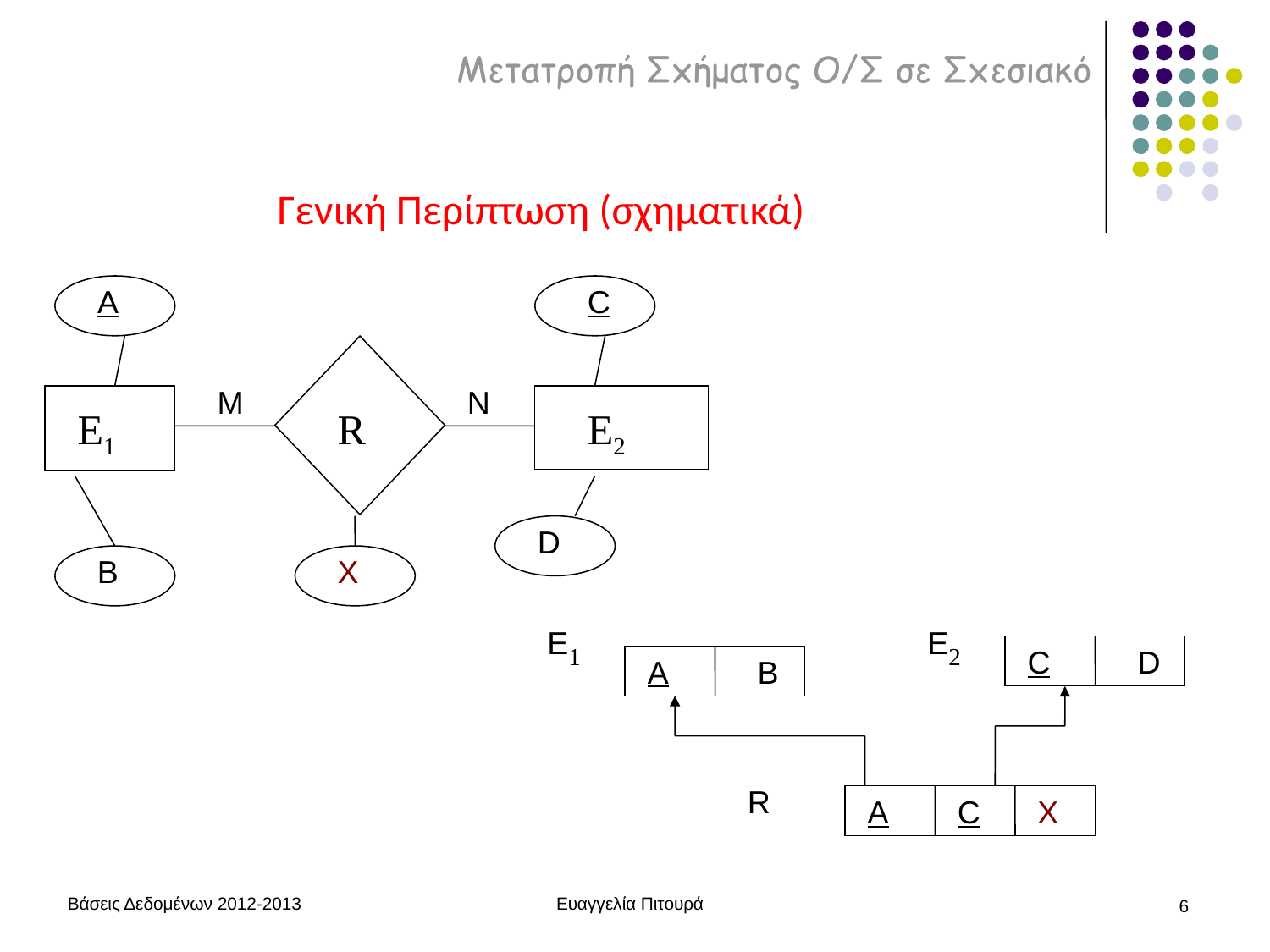

# Μετατροπή Σχήματος Ο/Σ σε Σχεσιακό
Γενική Περίπτωση (σχηματικά)

A

C

M
N

E1
R
E2

D

B

X
E1
E2

C

D

A

B

R

A

C

X
Βάσεις Δεδομένων 2012-2013
Ευαγγελία Πιτουρά
6